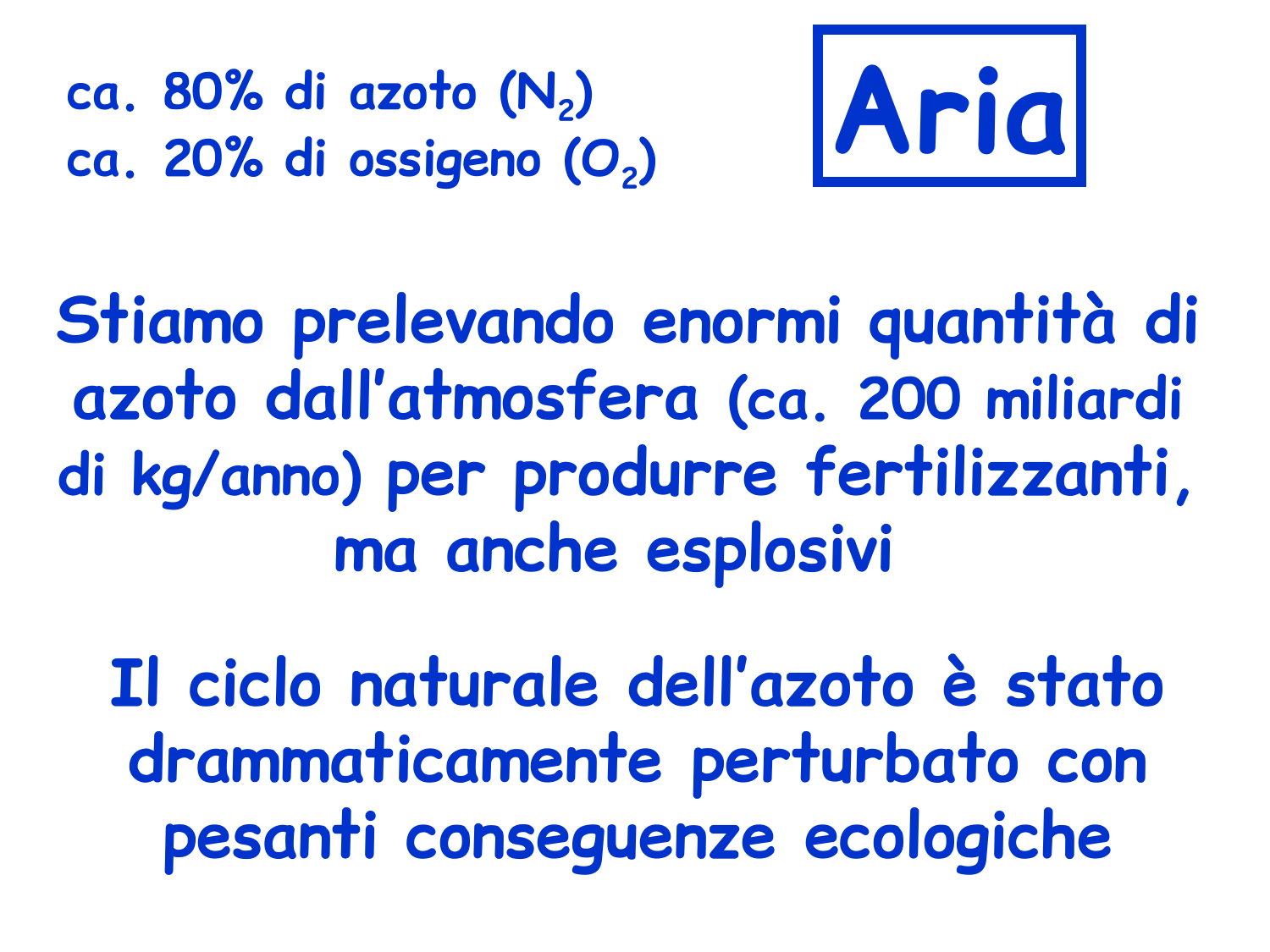

Aria
ca. 80% di azoto (N2)
ca. 20% di ossigeno (O2)
Stiamo prelevando enormi quantità di azoto dall’atmosfera (ca. 200 miliardi di kg/anno) per produrre fertilizzanti, ma anche esplosivi
Il ciclo naturale dell’azoto è stato drammaticamente perturbato con pesanti conseguenze ecologiche